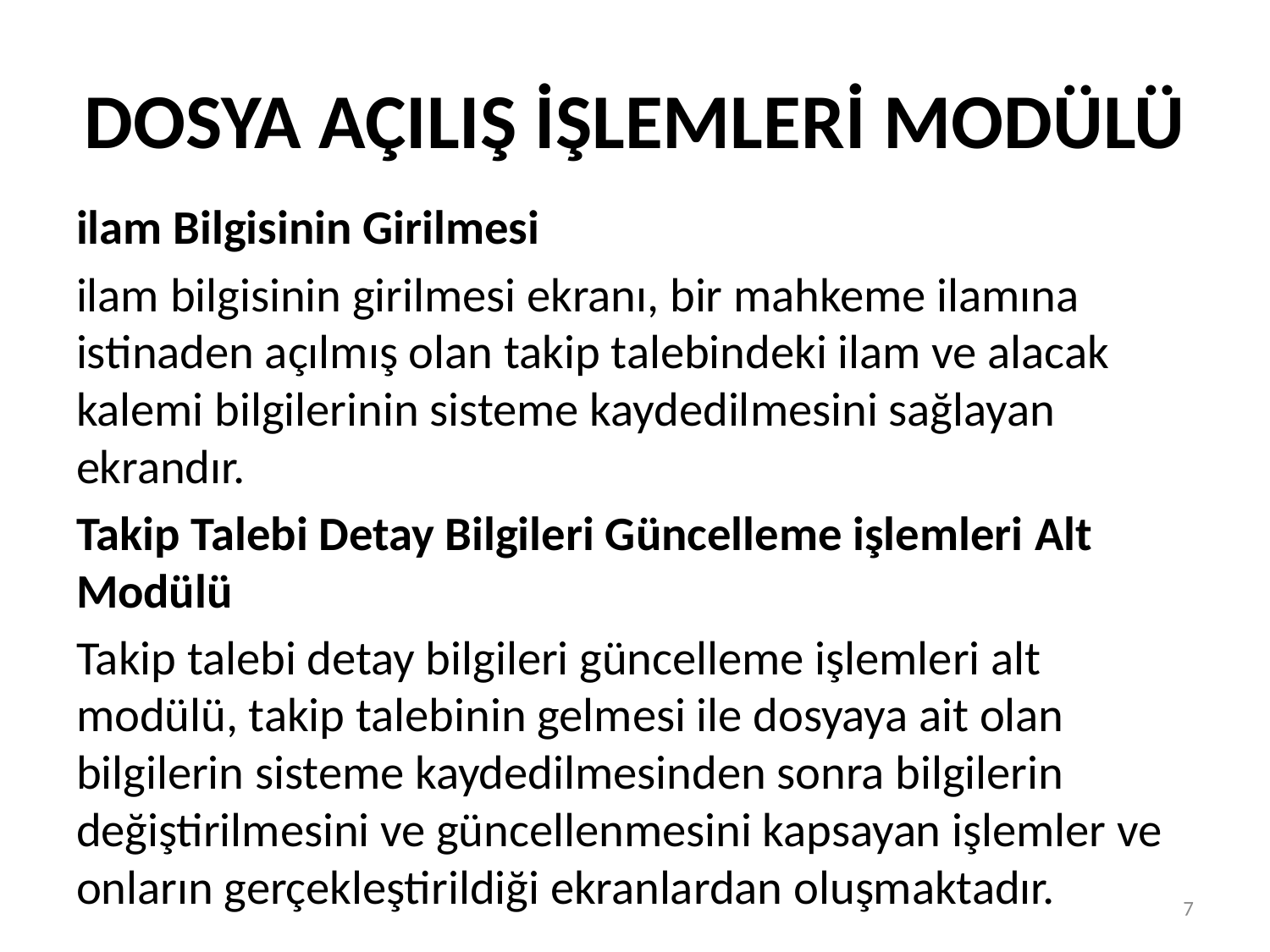

# DOSYA AÇILIŞ İŞLEMLERİ MODÜLÜ
ilam Bilgisinin Girilmesi
ilam bilgisinin girilmesi ekranı, bir mahkeme ilamına istinaden açılmış olan takip talebindeki ilam ve alacak kalemi bilgilerinin sisteme kaydedilmesini sağlayan ekrandır.
Takip Talebi Detay Bilgileri Güncelleme işlemleri Alt Modülü
Takip talebi detay bilgileri güncelleme işlemleri alt modülü, takip talebinin gelmesi ile dosyaya ait olan bilgilerin sisteme kaydedilmesinden sonra bilgilerin değiştirilmesini ve güncellenmesini kapsayan işlemler ve onların gerçekleştirildiği ekranlardan oluşmaktadır.
7